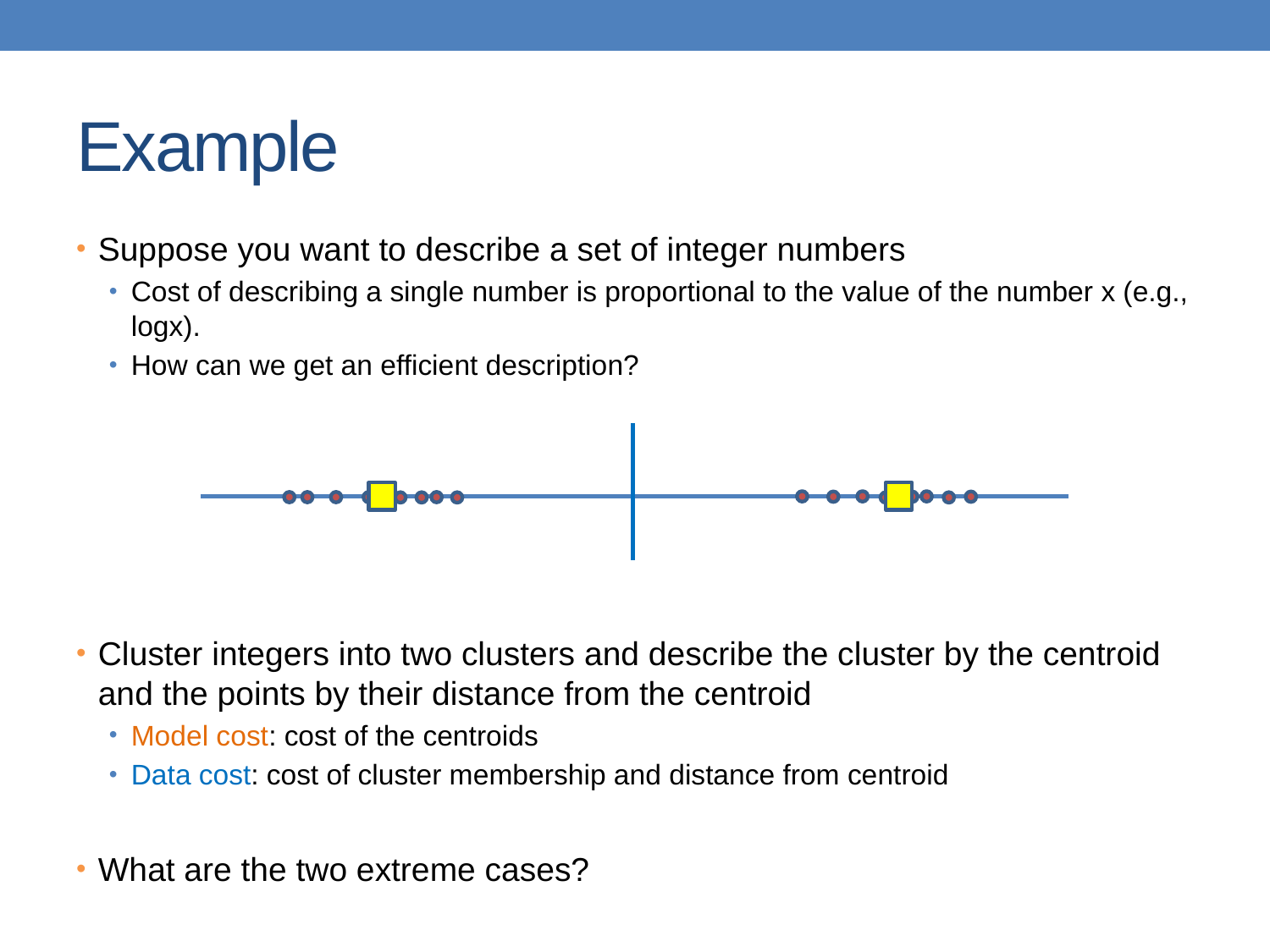

# Example
Suppose you want to describe a set of integer numbers
Cost of describing a single number is proportional to the value of the number x (e.g., logx).
How can we get an efficient description?

Cluster integers into two clusters and describe the cluster by the centroid and the points by their distance from the centroid
Model cost: cost of the centroids
Data cost: cost of cluster membership and distance from centroid

What are the two extreme cases?